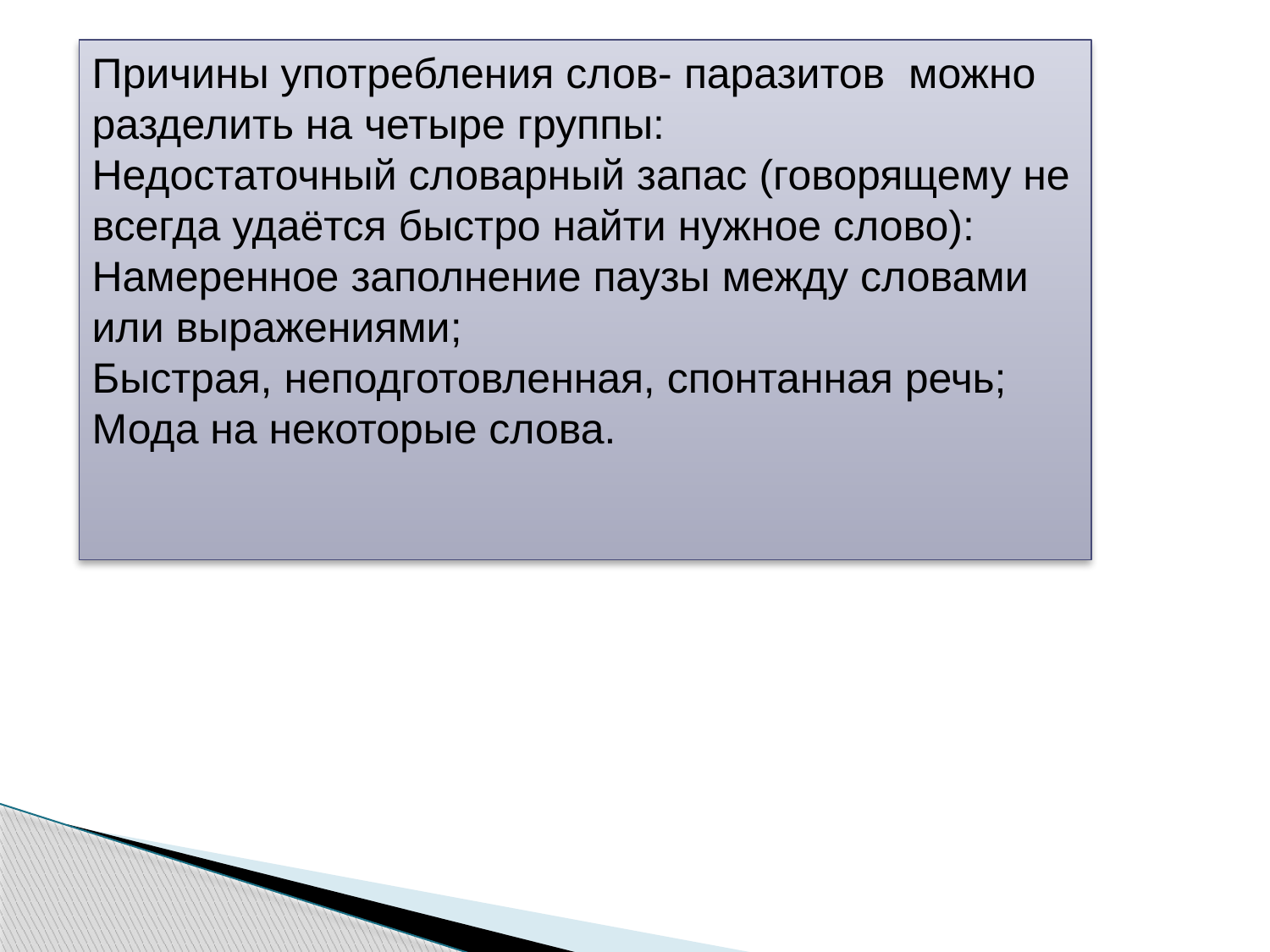

Причины употребления слов- паразитов  можно разделить на четыре группы:
Недостаточный словарный запас (говорящему не всегда удаётся быстро найти нужное слово):
Намеренное заполнение паузы между словами или выражениями;
Быстрая, неподготовленная, спонтанная речь;
Мода на некоторые слова.